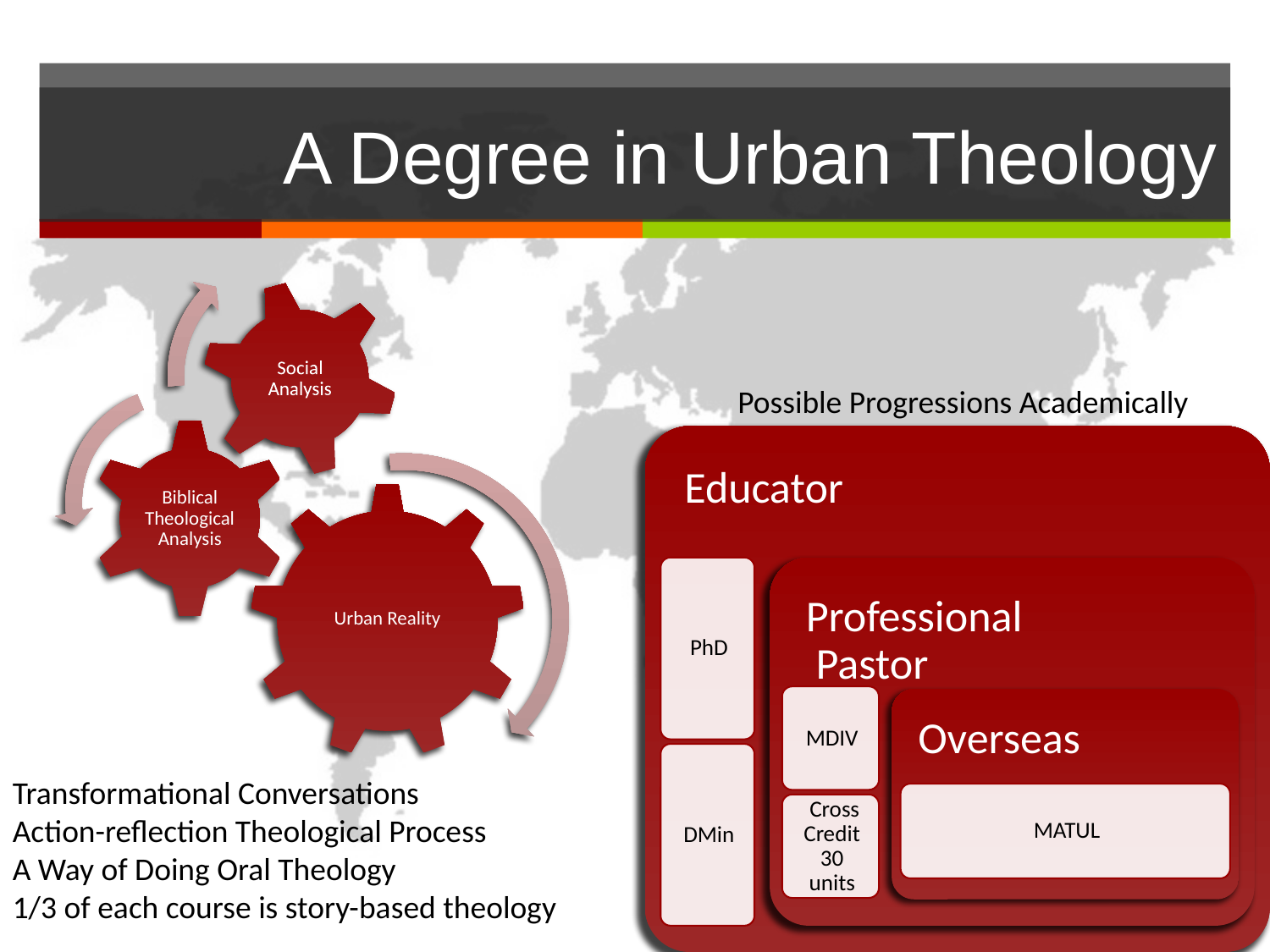

# A Degree in Urban Theology
Urban Reality
Biblical Theological Analysis
Social Analysis
Possible Progressions Academically
Educator
PhD
DMin
Professional
 Pastor
MDIV
 Cross Credit 30 units
Overseas
MATUL
Transformational Conversations
Action-reflection Theological Process
A Way of Doing Oral Theology
1/3 of each course is story-based theology